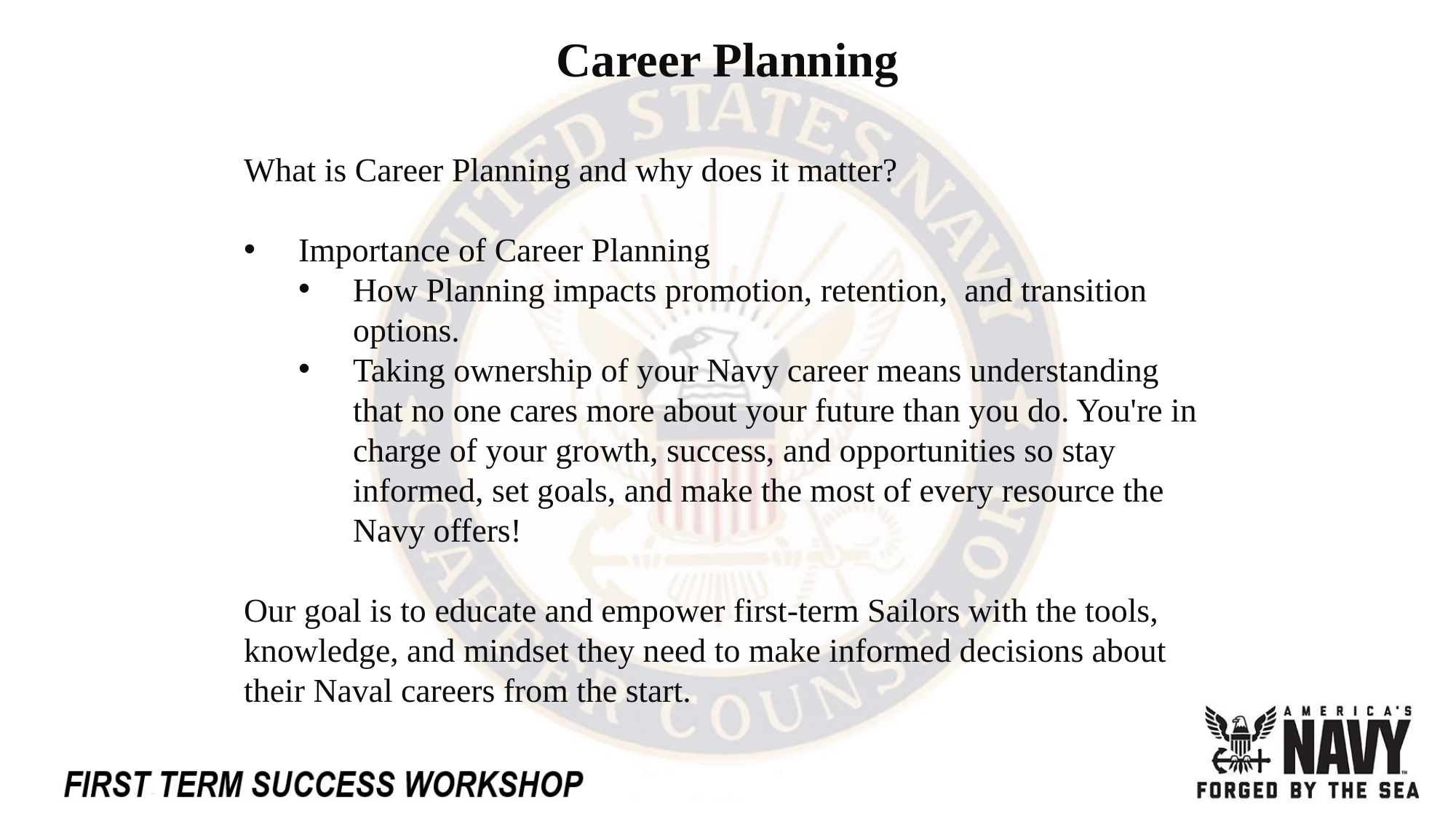

Career Planning
What is Career Planning and why does it matter?

Importance of Career Planning
How Planning impacts promotion, retention,  and transition options.
Taking ownership of your Navy career means understanding that no one cares more about your future than you do. You're in charge of your growth, success, and opportunities so stay informed, set goals, and make the most of every resource the Navy offers!

Our goal is to educate and empower first-term Sailors with the tools, knowledge, and mindset they need to make informed decisions about their Naval careers from the start.